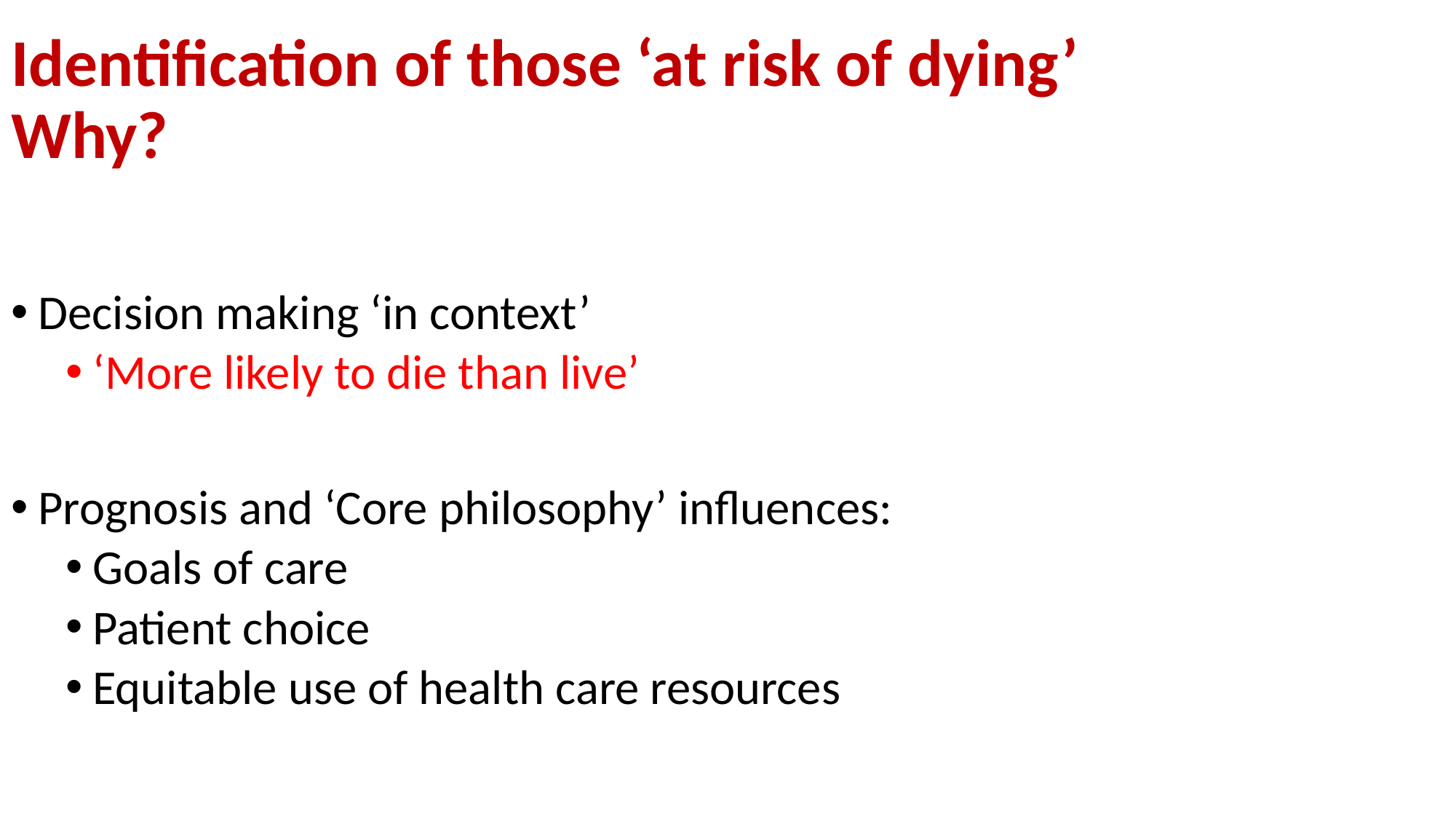

Identification of those ‘at risk of dying’
Why?
Decision making ‘in context’
‘More likely to die than live’

Prognosis and ‘Core philosophy’ influences:
Goals of care
Patient choice
Equitable use of health care resources